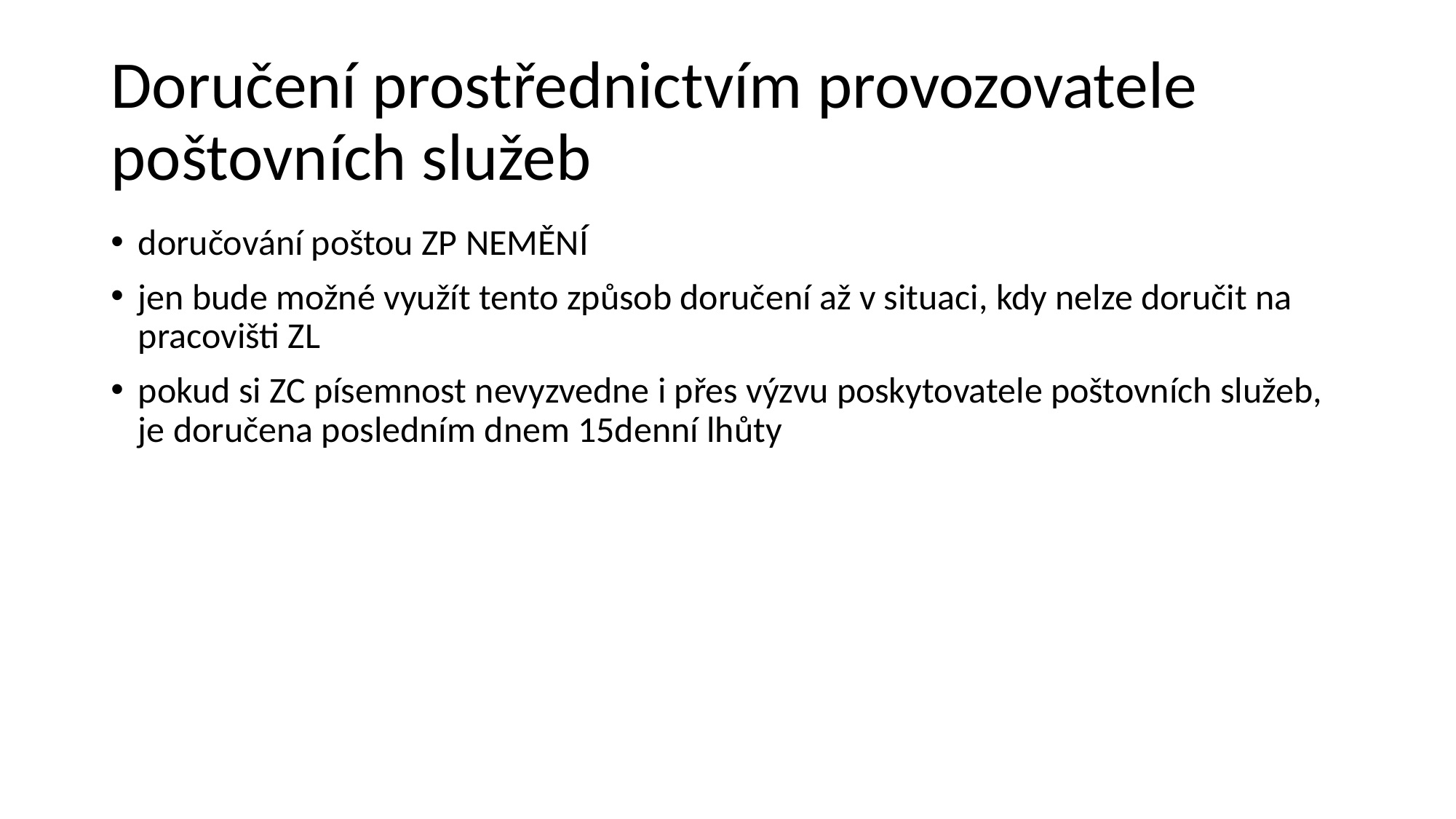

# Doručení prostřednictvím provozovatele poštovních služeb
doručování poštou ZP NEMĚNÍ
jen bude možné využít tento způsob doručení až v situaci, kdy nelze doručit na pracovišti ZL
pokud si ZC písemnost nevyzvedne i přes výzvu poskytovatele poštovních služeb, je doručena posledním dnem 15denní lhůty